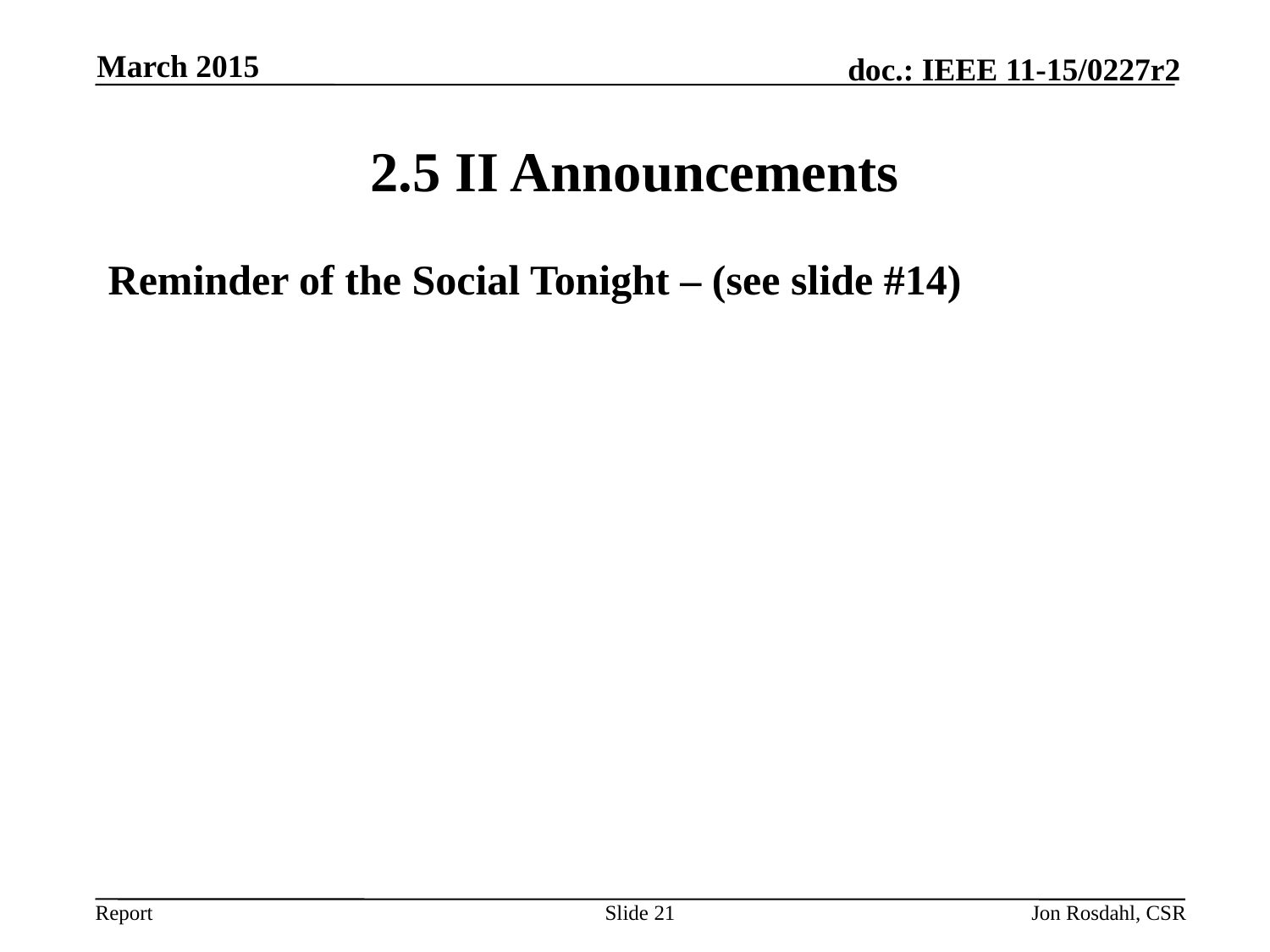

March 2015
# 2.5 II Announcements
Reminder of the Social Tonight – (see slide #14)
Slide 21
Jon Rosdahl, CSR